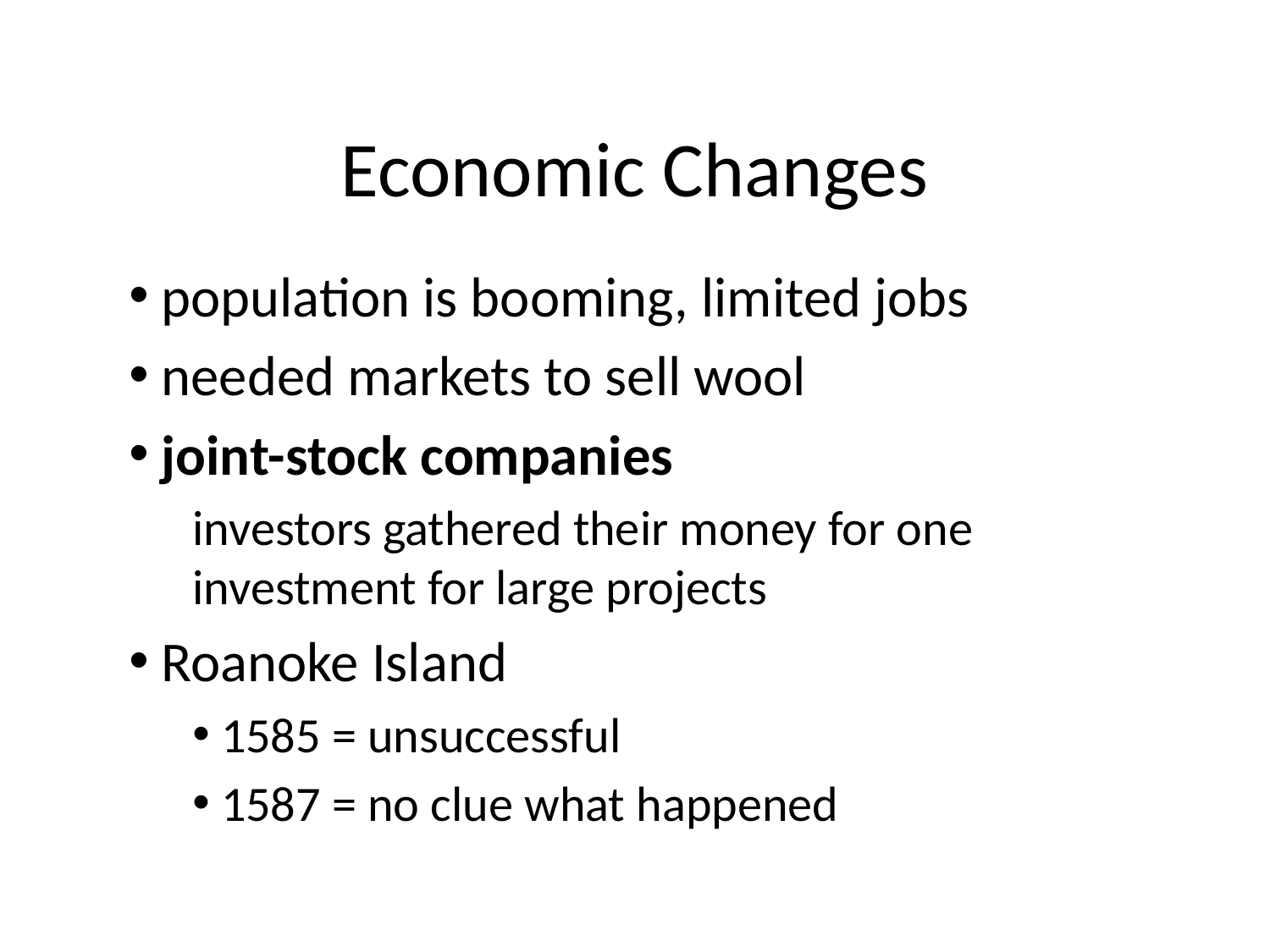

# Economic Changes
 population is booming, limited jobs
 needed markets to sell wool
 joint-stock companies
investors gathered their money for one investment for large projects
 Roanoke Island
 1585 = unsuccessful
 1587 = no clue what happened